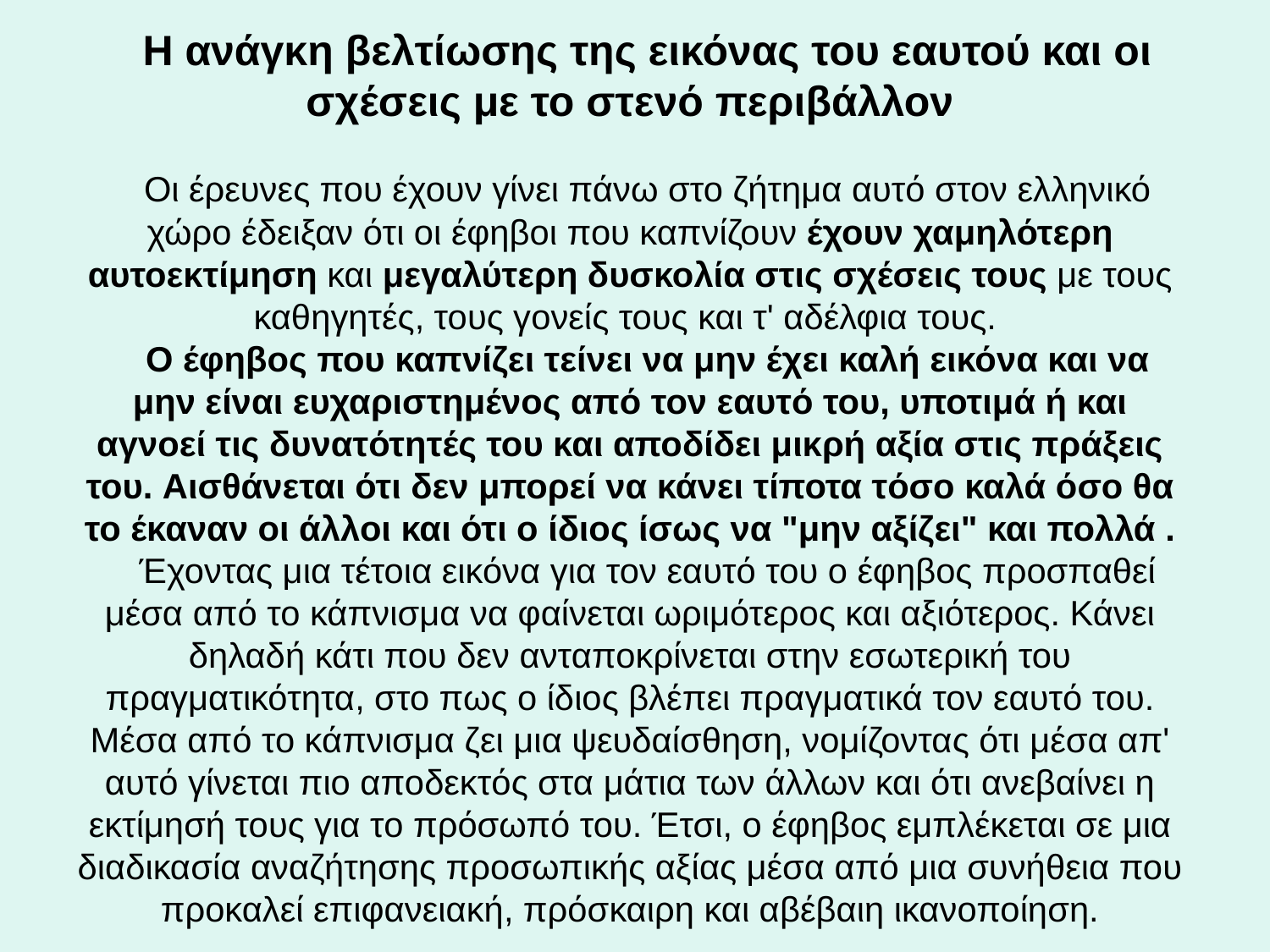

Η ανάγκη βελτίωσης της εικόνας του εαυτού και οι σχέσεις με το στενό περιβάλλον

Οι έρευνες που έχουν γίνει πάνω στο ζήτημα αυτό στον ελληνικό χώρο έδειξαν ότι οι έφηβοι που καπνίζουν έχουν χαμηλότερη αυτοεκτίμηση και μεγαλύτερη δυσκολία στις σχέσεις τους με τους καθηγητές, τους γονείς τους και τ' αδέλφια τους.
Ο έφηβος που καπνίζει τείνει να μην έχει καλή εικόνα και να μην είναι ευχαριστημένος από τον εαυτό του, υποτιμά ή και αγνοεί τις δυνατότητές του και αποδίδει μικρή αξία στις πράξεις του. Αισθάνεται ότι δεν μπορεί να κάνει τίποτα τόσο καλά όσο θα το έκαναν οι άλλοι και ότι ο ίδιος ίσως να "μην αξίζει" και πολλά .
Έχοντας μια τέτοια εικόνα για τον εαυτό του ο έφηβος προσπαθεί μέσα από το κάπνισμα να φαίνεται ωριμότερος και αξιότερος. Κάνει δηλαδή κάτι που δεν ανταποκρίνεται στην εσωτερική του πραγματικότητα, στο πως ο ίδιος βλέπει πραγματικά τον εαυτό του. Μέσα από το κάπνισμα ζει μια ψευδαίσθηση, νομίζοντας ότι μέσα απ' αυτό γίνεται πιο αποδεκτός στα μάτια των άλλων και ότι ανεβαίνει η εκτίμησή τους για το πρόσωπό του. Έτσι, ο έφηβος εμπλέκεται σε μια διαδικασία αναζήτησης προσωπικής αξίας μέσα από μια συνήθεια που προκαλεί επιφανειακή, πρόσκαιρη και αβέβαιη ικανοποίηση.